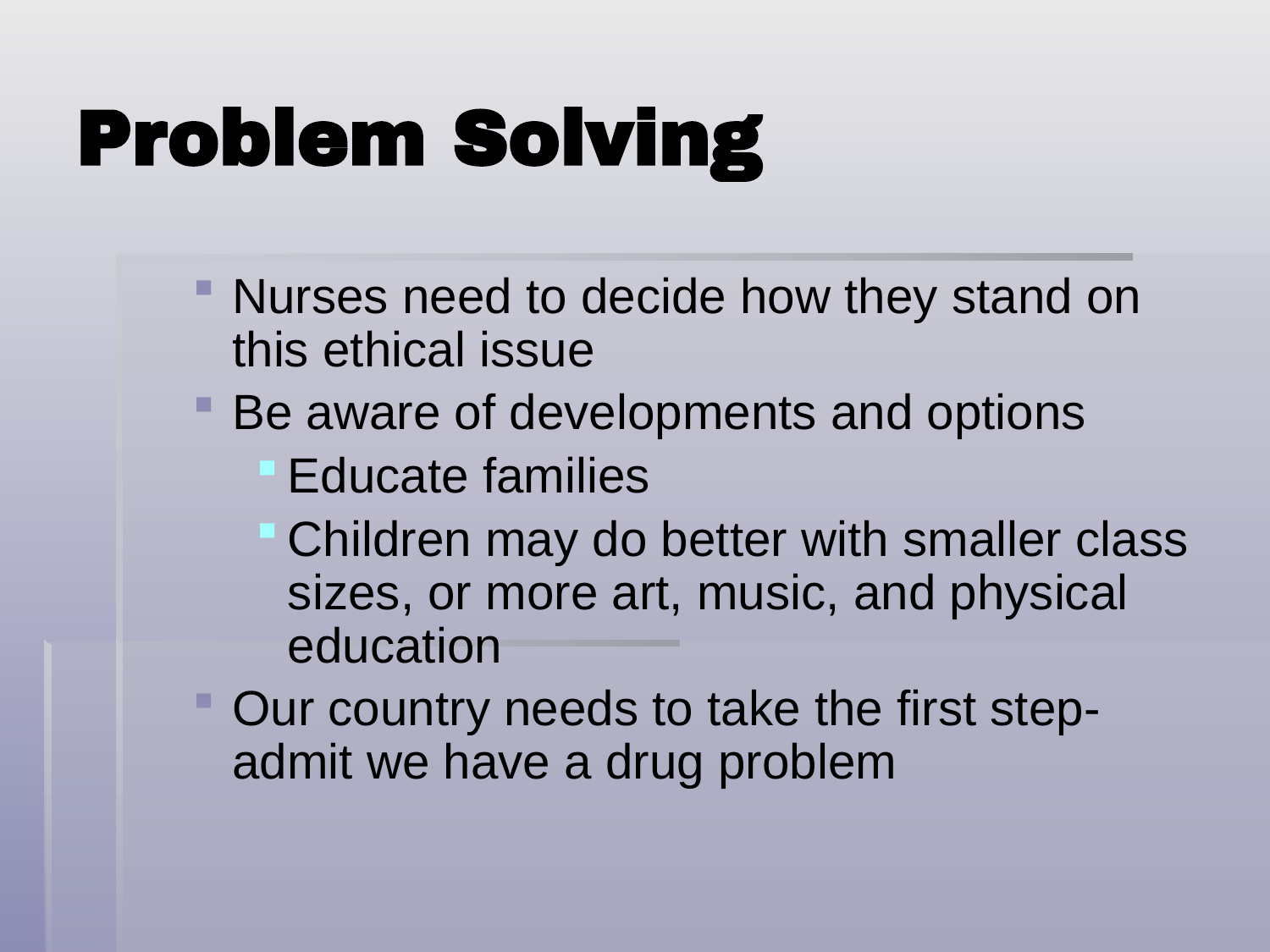

# Problem Solving
Nurses need to decide how they stand on this ethical issue
Be aware of developments and options
Educate families
Children may do better with smaller class sizes, or more art, music, and physical education
Our country needs to take the first step- admit we have a drug problem